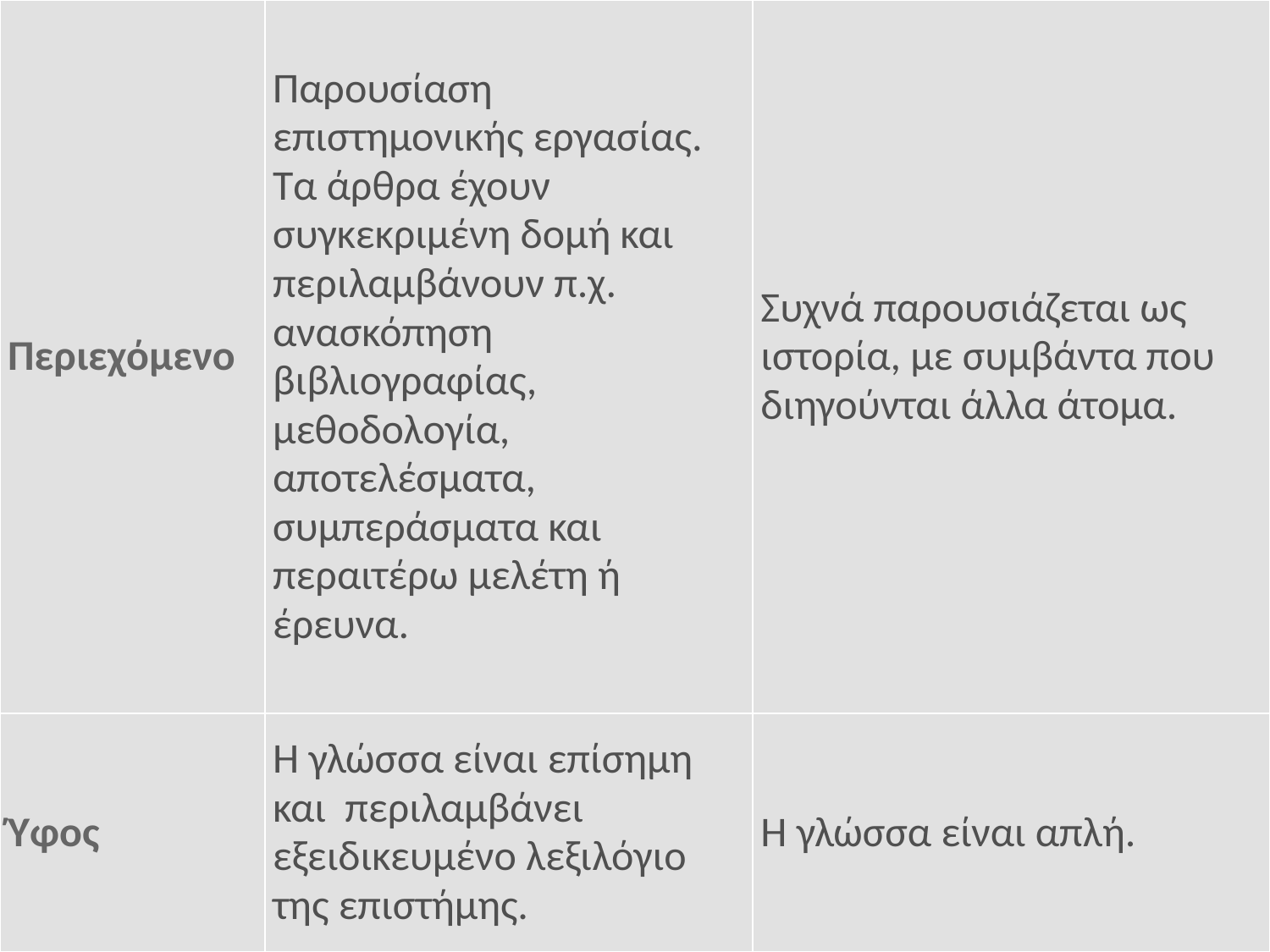

| Περιεχόμενο | Παρουσίαση επιστημονικής εργασίας. Τα άρθρα έχουν συγκεκριμένη δομή και περιλαμβάνουν π.χ. ανασκόπηση βιβλιογραφίας, μεθοδολογία, αποτελέσματα, συμπεράσματα και περαιτέρω μελέτη ή έρευνα. | Συχνά παρουσιάζεται ως ιστορία, με συμβάντα που διηγούνται άλλα άτομα. |
| --- | --- | --- |
| Ύφος | Η γλώσσα είναι επίσημη και περιλαμβάνει εξειδικευμένο λεξιλόγιο της επιστήμης. | Η γλώσσα είναι απλή. |